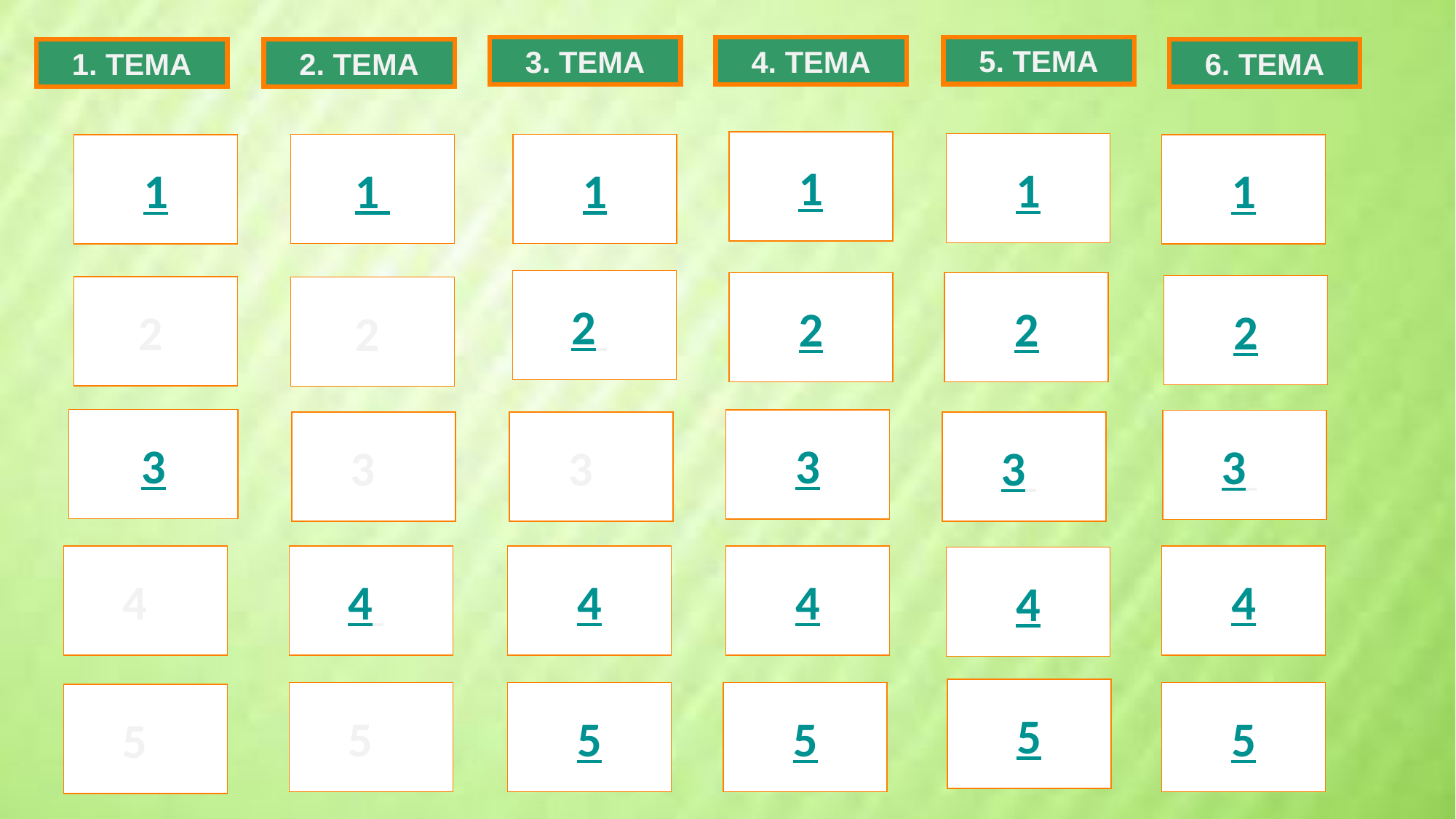

5. TEMA
3. TEMA
4. TEMA
1. TEMA
2. TEMA
6. TEMA
1
1
1
1
1
1
2
2
2
2
2
2
3
3
3
3
3
3
4
4
4
4
4
4
5
5
5
5
5
5